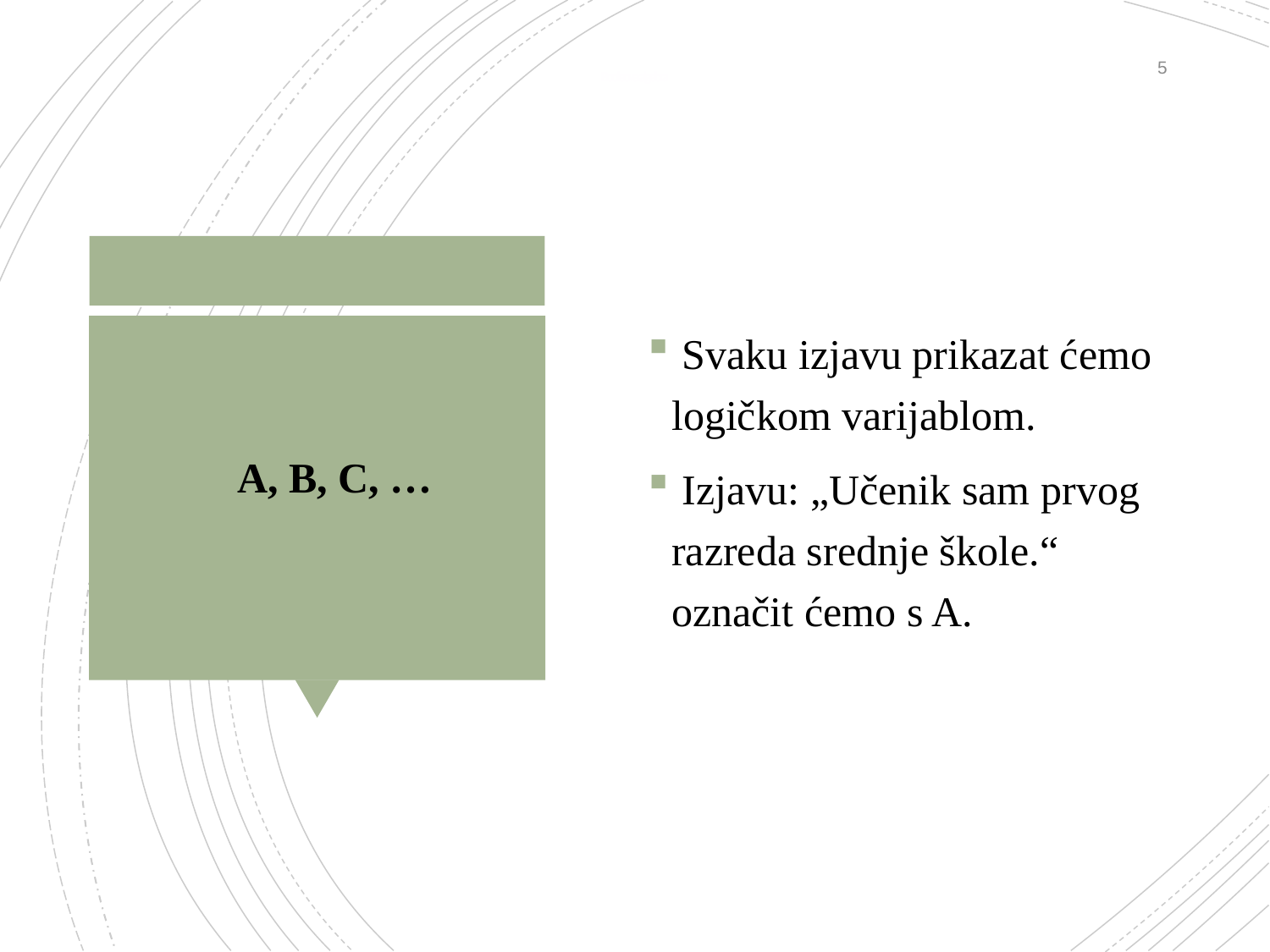

# Booleova algebra
5
 Svaku izjavu prikazat ćemo logičkom varijablom.
 Izjavu: „Učenik sam prvog razreda srednje škole.“ označit ćemo s A.
A, B, C, …